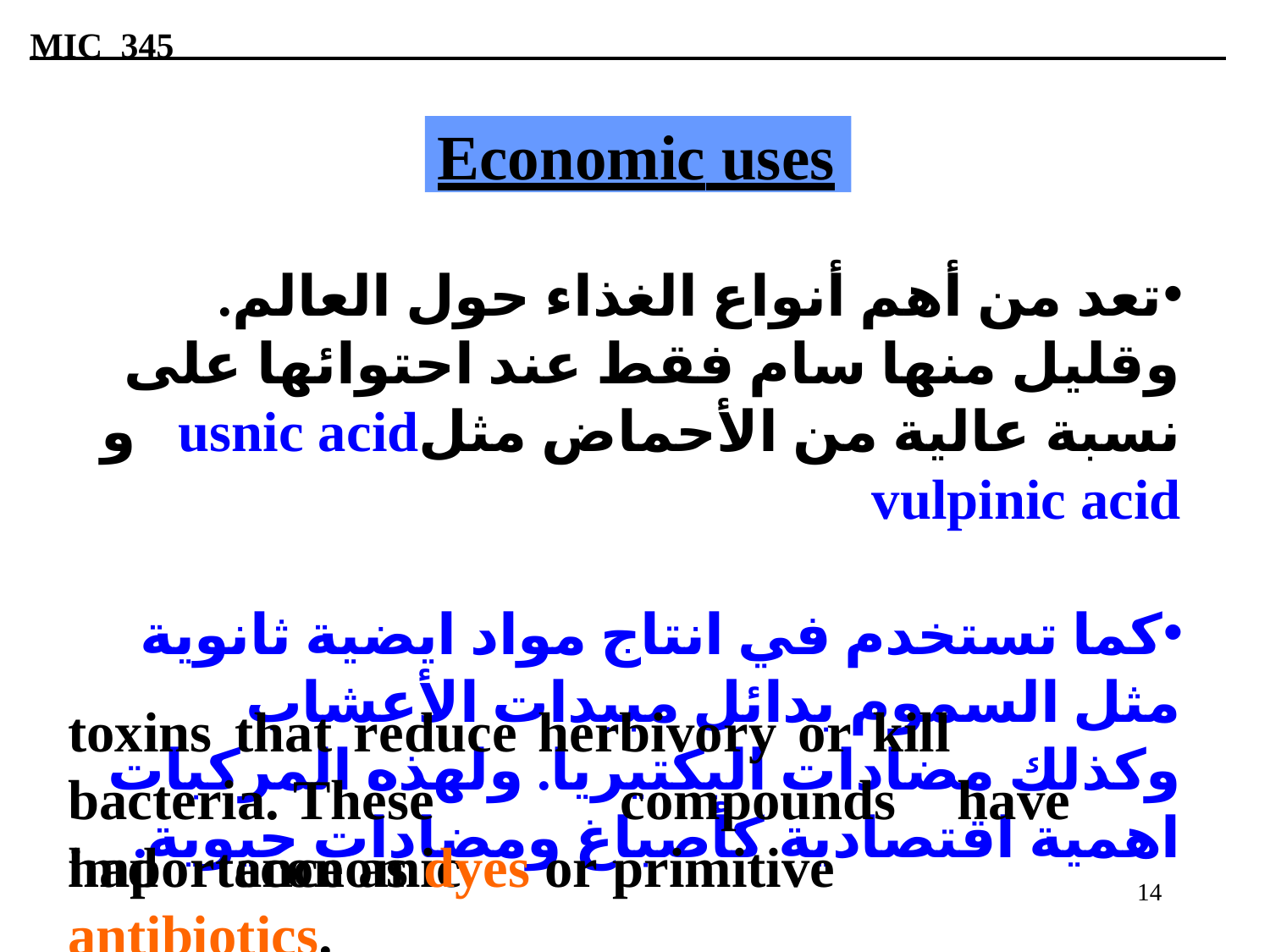

MIC  345

Economic uses
تعد من أهم أنواع الغذاء حول العالم. وقليل منها سام فقط عند احتوائها على نسبة عالية من الأحماض مثلusnic acid   و vulpinic acid

كما تستخدم في انتاج مواد ايضية ثانوية مثل السموم بدائل مبيدات الأعشاب وكذلك مضادات البكتيريا. ولهذه المركبات اهمية اقتصادية كأصباغ ومضادات حيوية.
toxins	that	reduce	herbivory	or kill		bacteria. These		compounds	have	 had	economic
importance as dyes or primitive antibiotics.
14